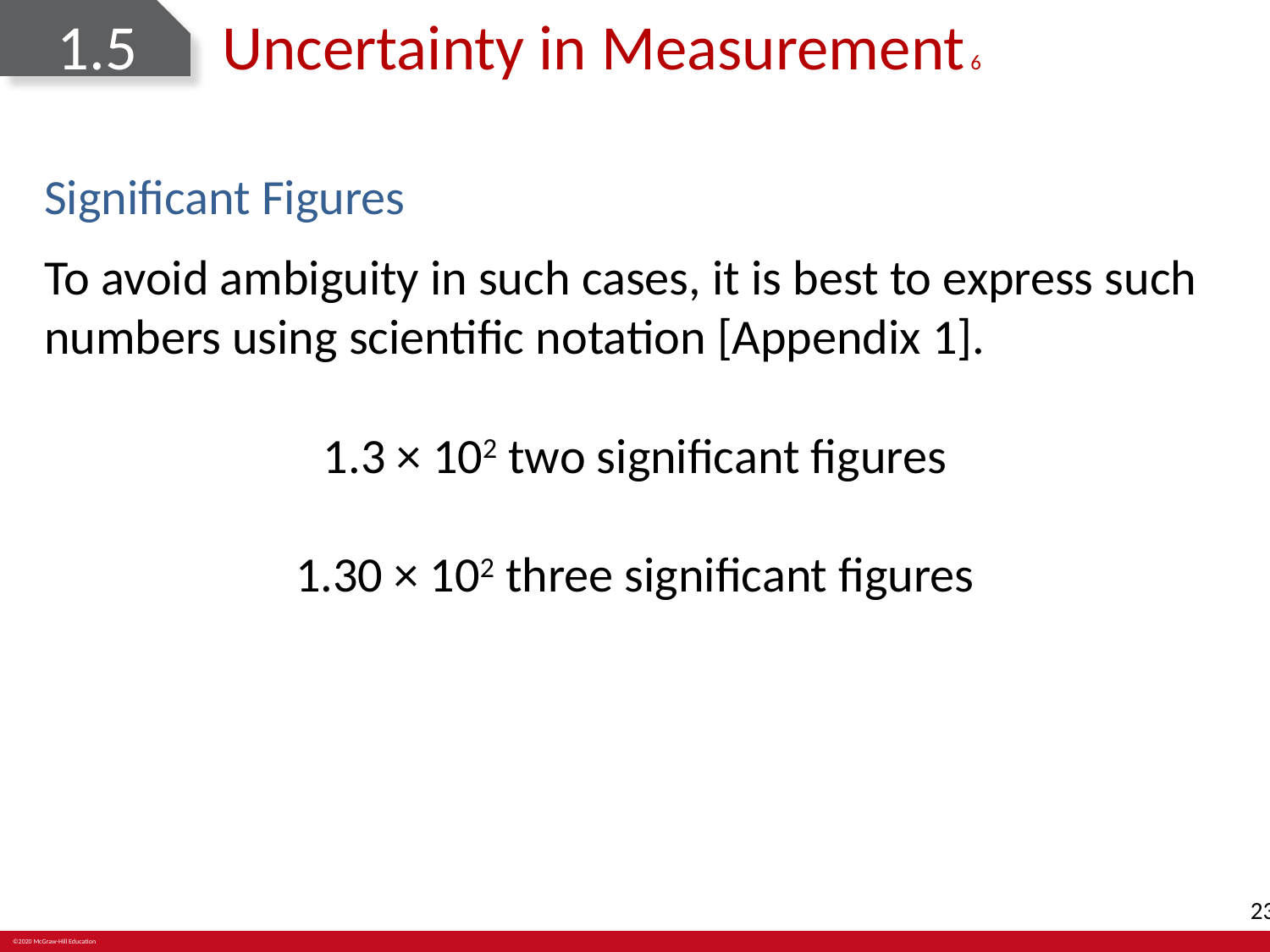

# 1.5	Uncertainty in Measurement 6
Significant Figures
To avoid ambiguity in such cases, it is best to express such numbers using scientific notation [Appendix 1].
1.3 × 102 two significant figures
1.30 × 102 three significant figures